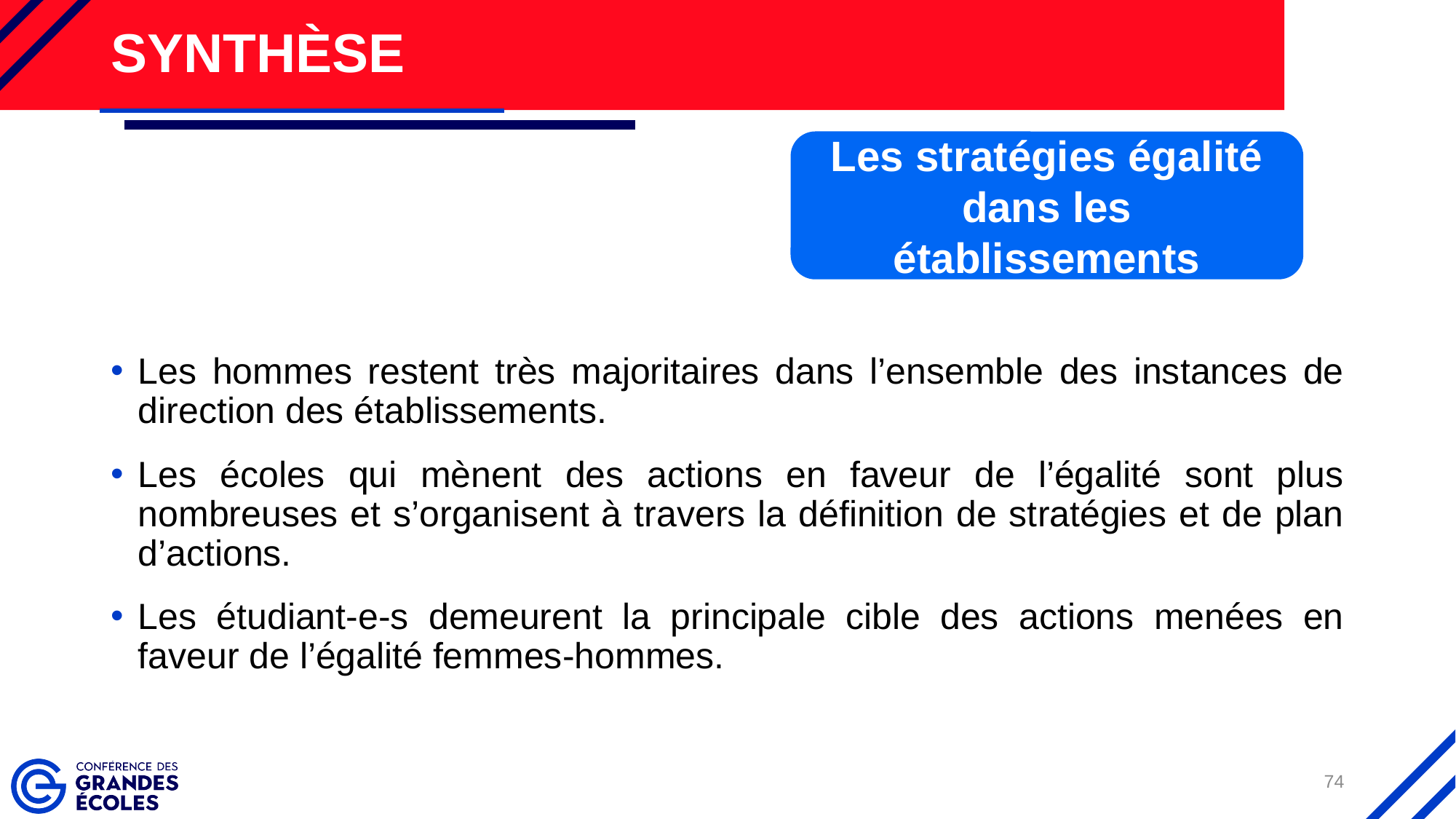

# Synthèse
Les stratégies égalité dans les établissements

Les hommes restent très majoritaires dans l’ensemble des instances de direction des établissements.
Les écoles qui mènent des actions en faveur de l’égalité sont plus nombreuses et s’organisent à travers la définition de stratégies et de plan d’actions.
Les étudiant-e-s demeurent la principale cible des actions menées en faveur de l’égalité femmes-hommes.

74